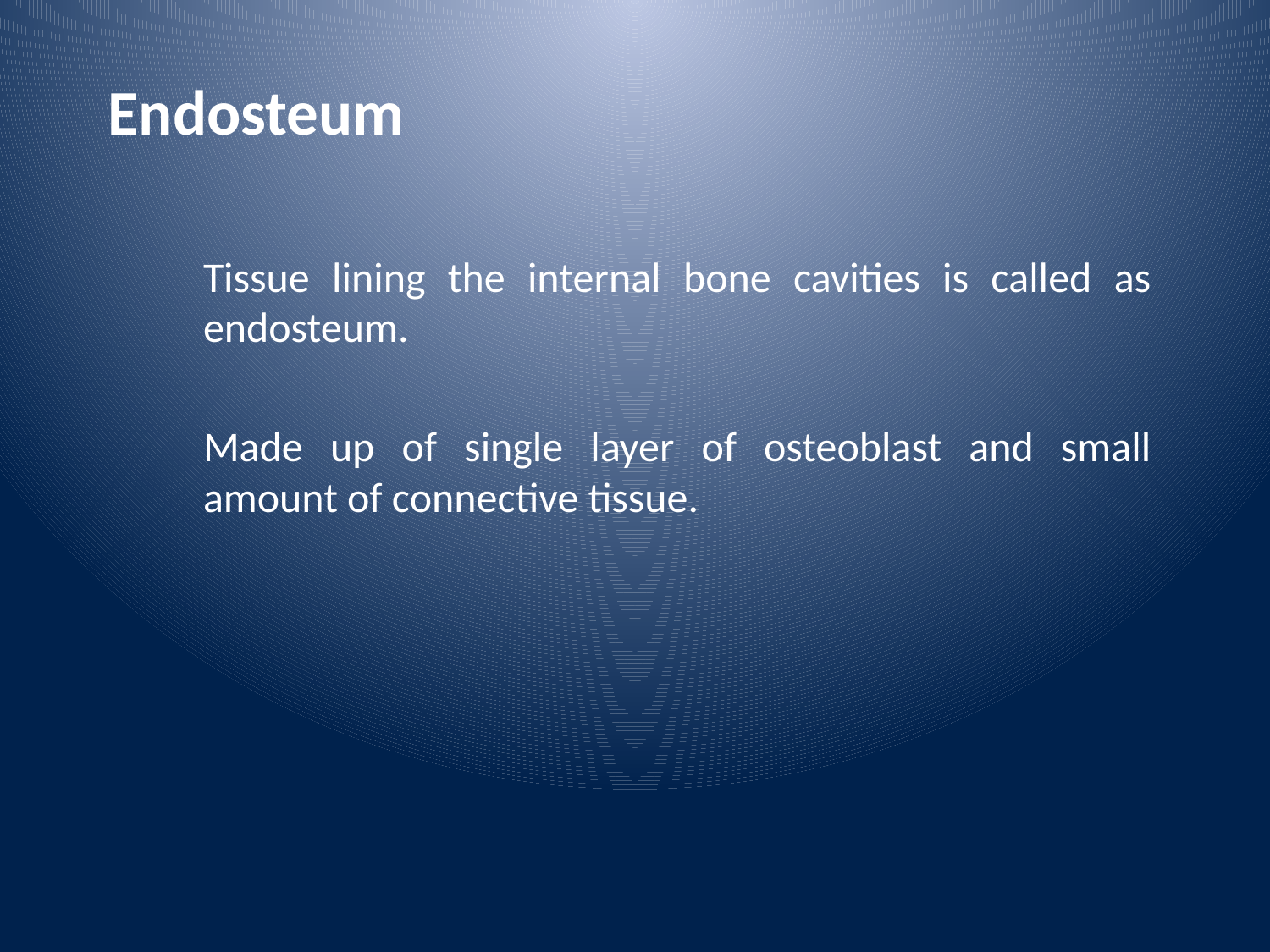

# Endosteum
Tissue lining the internal bone cavities is called as endosteum.

Made up of single layer of osteoblast and small amount of connective tissue.